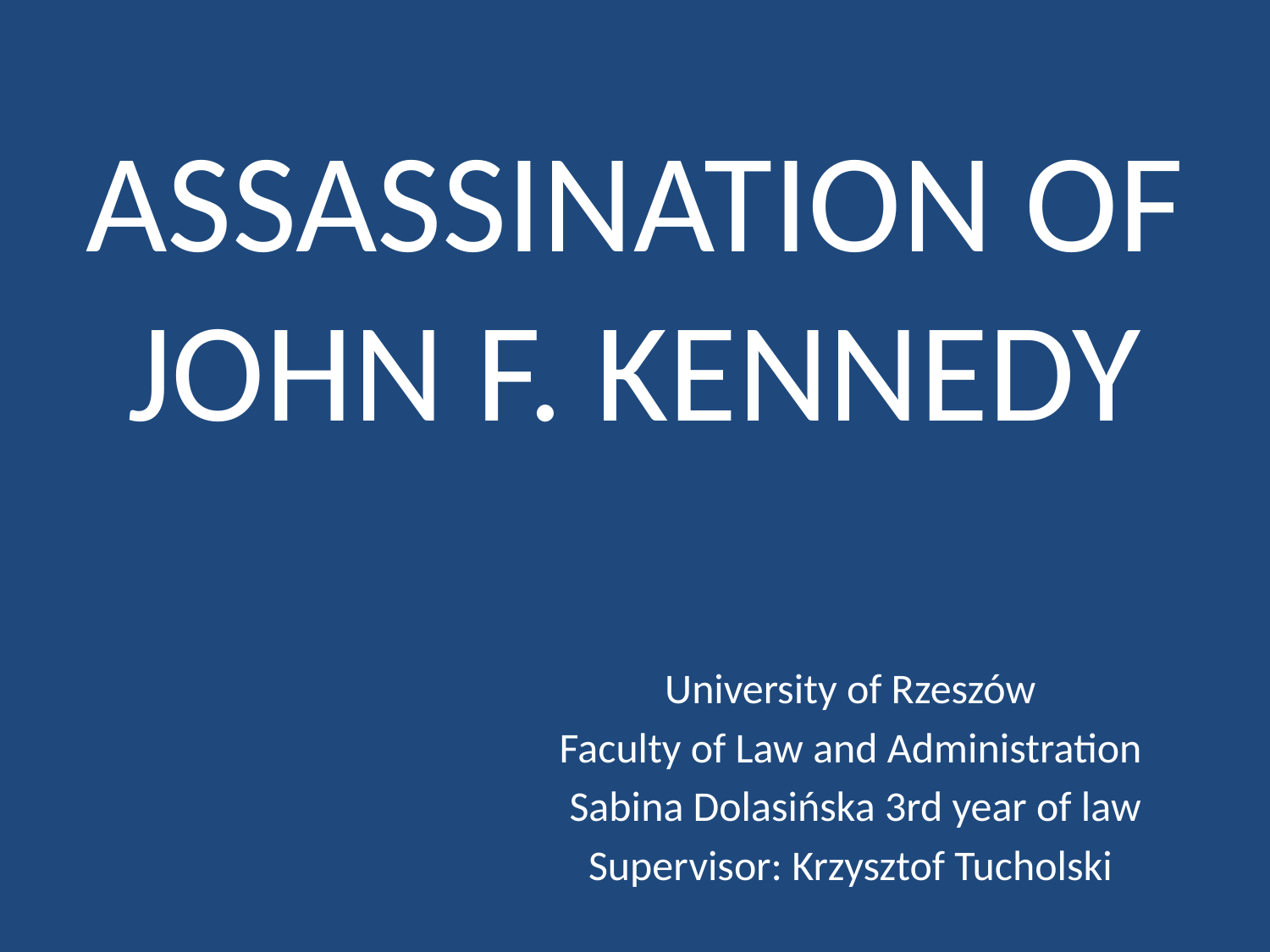

# ASSASSINATION OF JOHN F. KENNEDY
University of Rzeszów
Faculty of Law and Administration
Sabina Dolasińska 3rd year of law
Supervisor: Krzysztof Tucholski